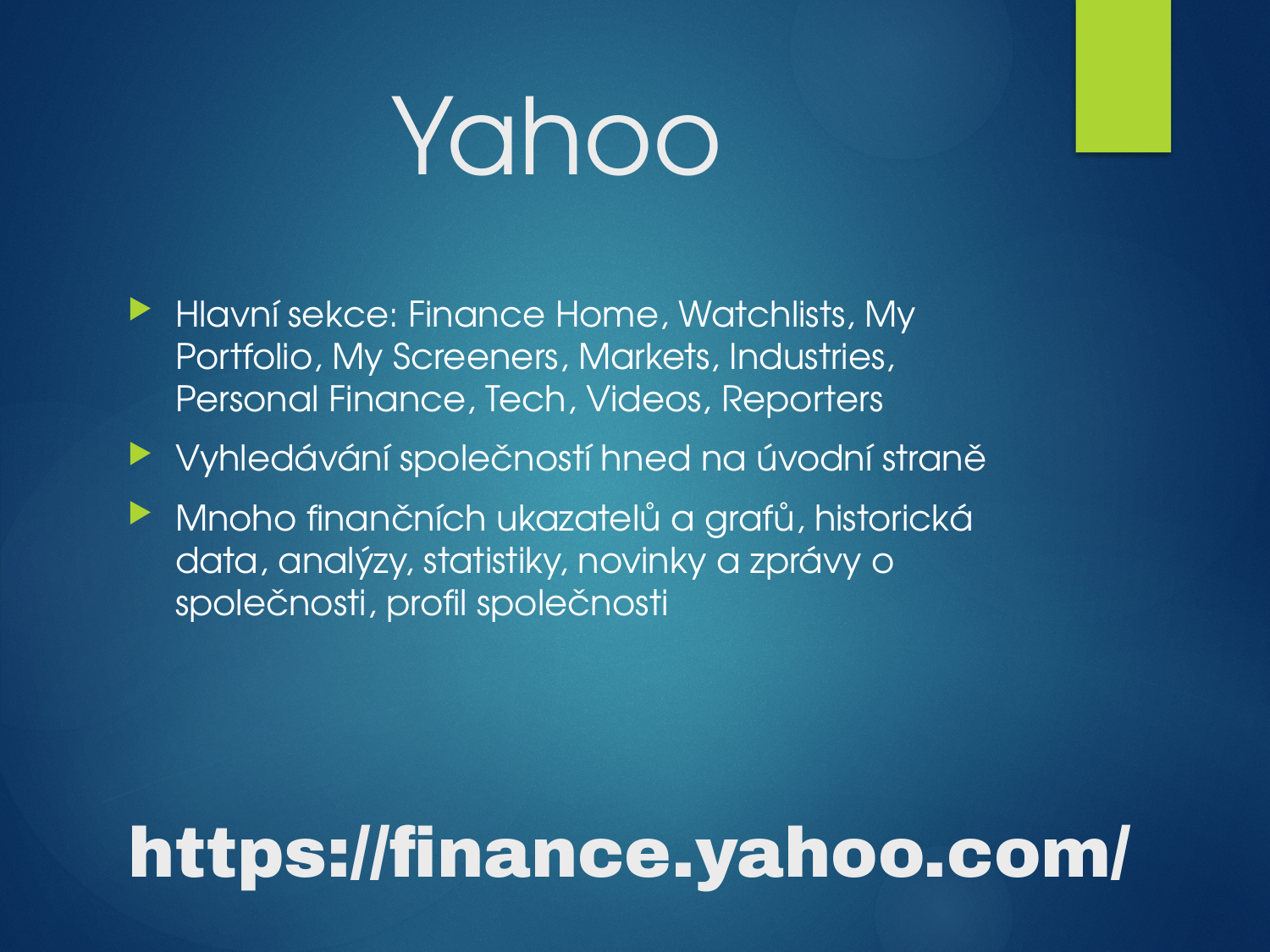

# Yahoo
Hlavní sekce: Finance Home, Watchlists, My Portfolio, My Screeners, Markets, Industries, Personal Finance, Tech, Videos, Reporters
Vyhledávání společností hned na úvodní straně
Mnoho finančních ukazatelů a grafů, historická data, analýzy, statistiky, novinky a zprávy o společnosti, profil společnosti
https://finance.yahoo.com/